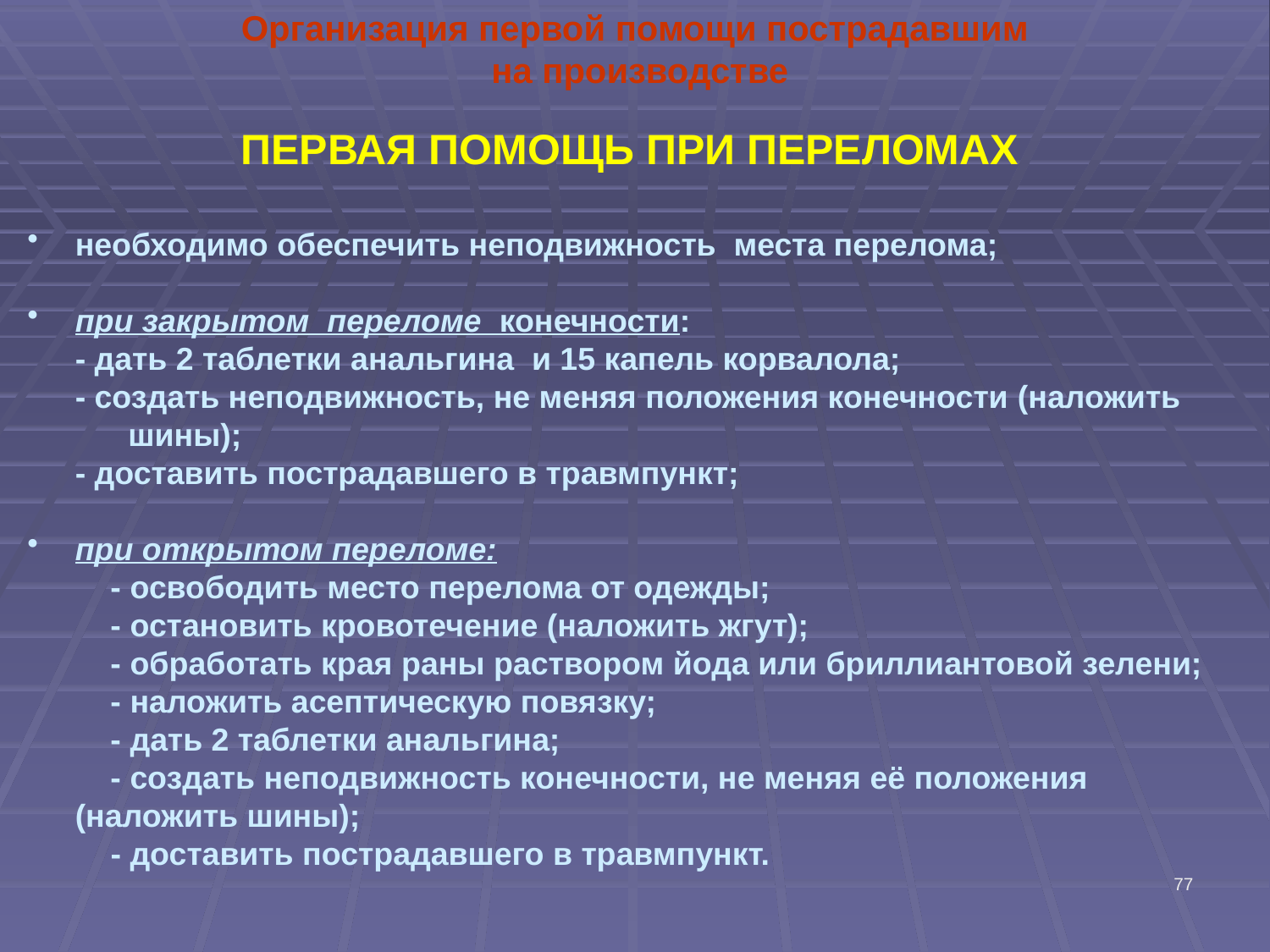

Организация первой помощи пострадавшим  на производстве
ПЕРВАЯ ПОМОЩЬ ПРИ ПЕРЕЛОМАХ

необходимо обеспечить неподвижность  места перелома;
при закрытом  переломе  конечности:
	- дать 2 таблетки анальгина  и 15 капель корвалола;
- создать неподвижность, не меняя положения конечности (наложить
      шины);
- доставить пострадавшего в травмпункт;
при открытом переломе:
    - освободить место перелома от одежды;
    - остановить кровотечение (наложить жгут);
    - обработать края раны раствором йода или бриллиантовой зелени;
    - наложить асептическую повязку;
    - дать 2 таблетки анальгина;
    - создать неподвижность конечности, не меняя её положения (наложить шины);
    - доставить пострадавшего в травмпункт.
77